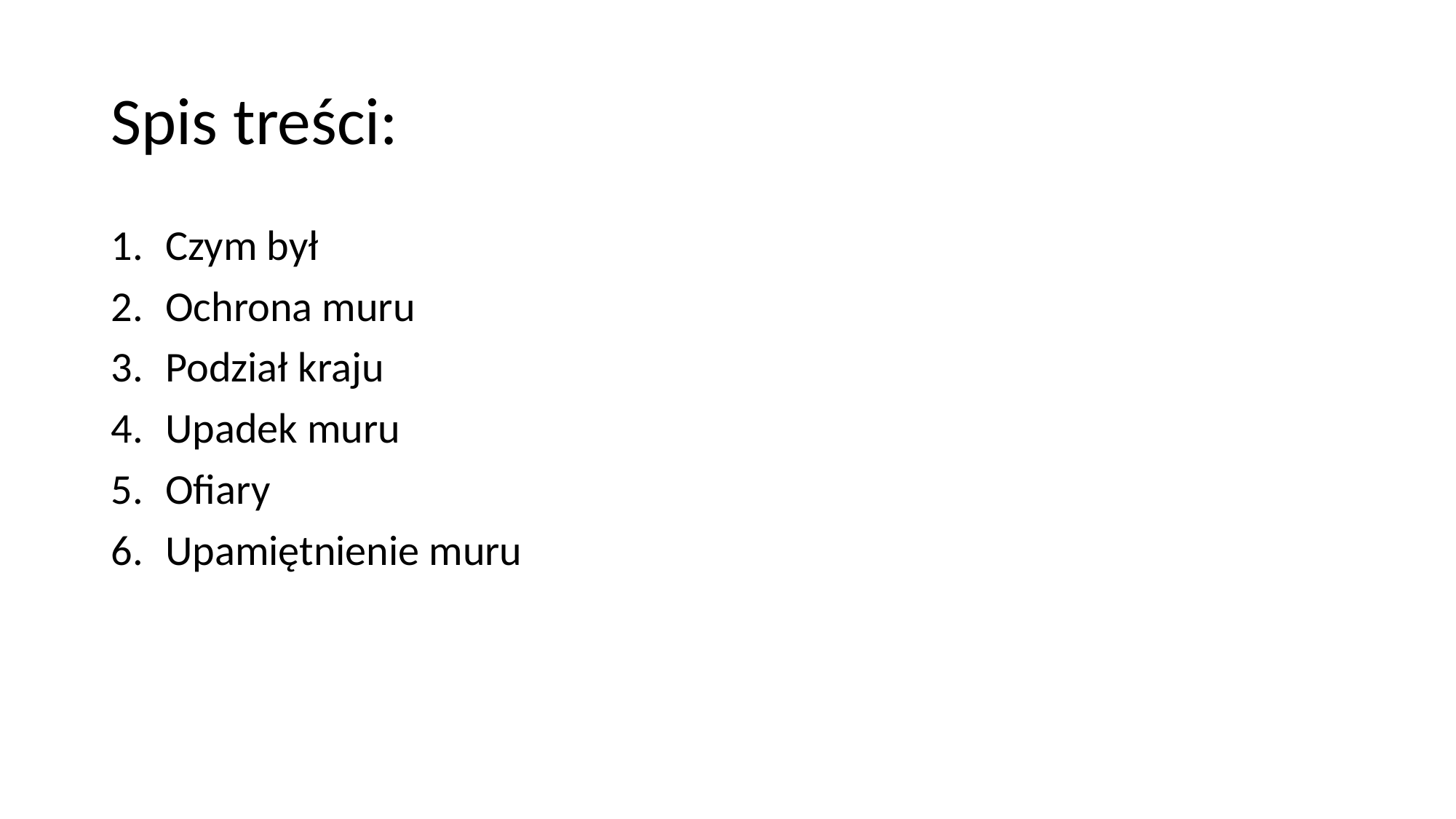

# Spis treści:
Czym był
Ochrona muru
Podział kraju
Upadek muru
Ofiary
Upamiętnienie muru